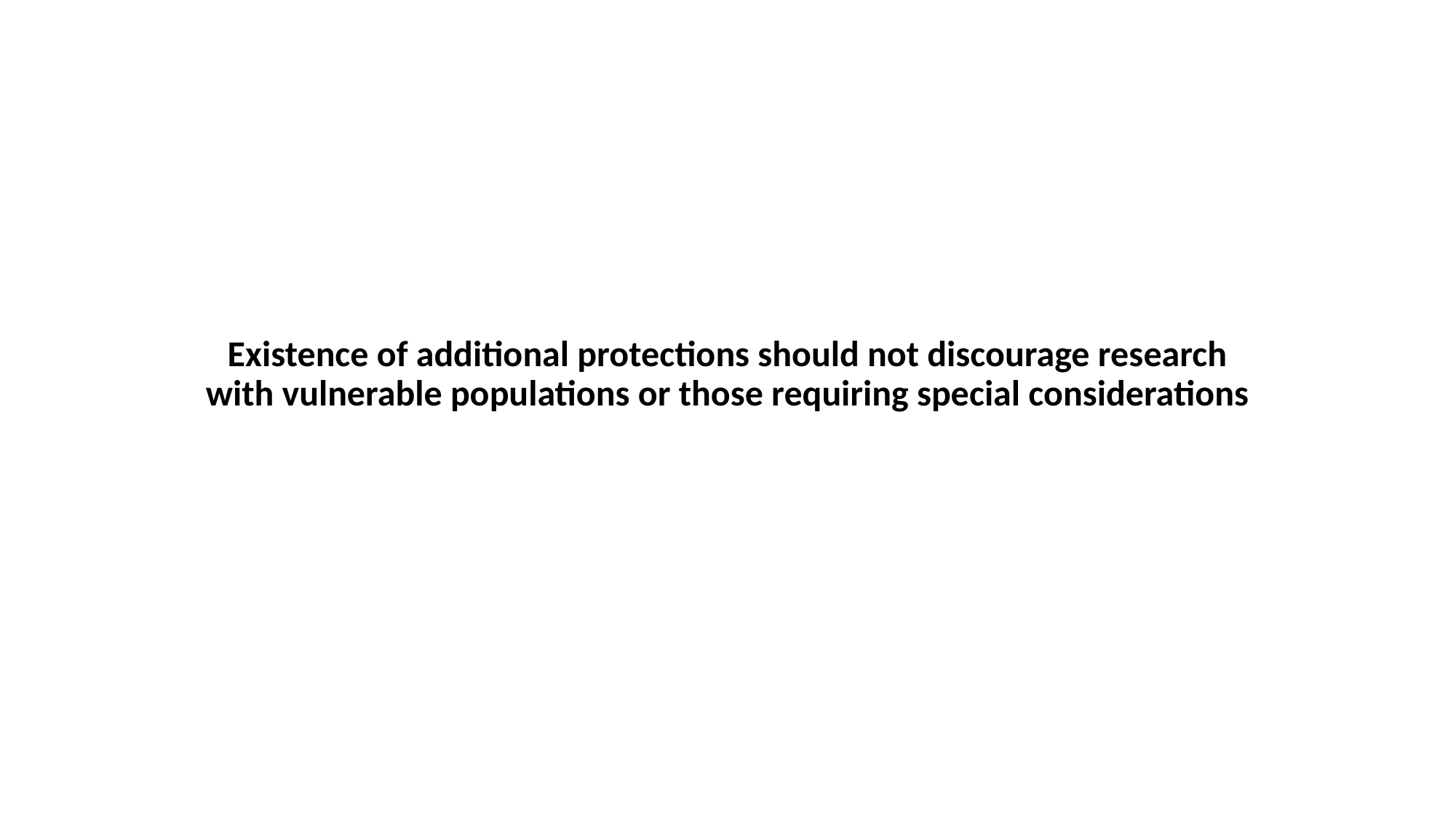

# Existence of additional protections should not discourage research with vulnerable populations or those requiring special considerations